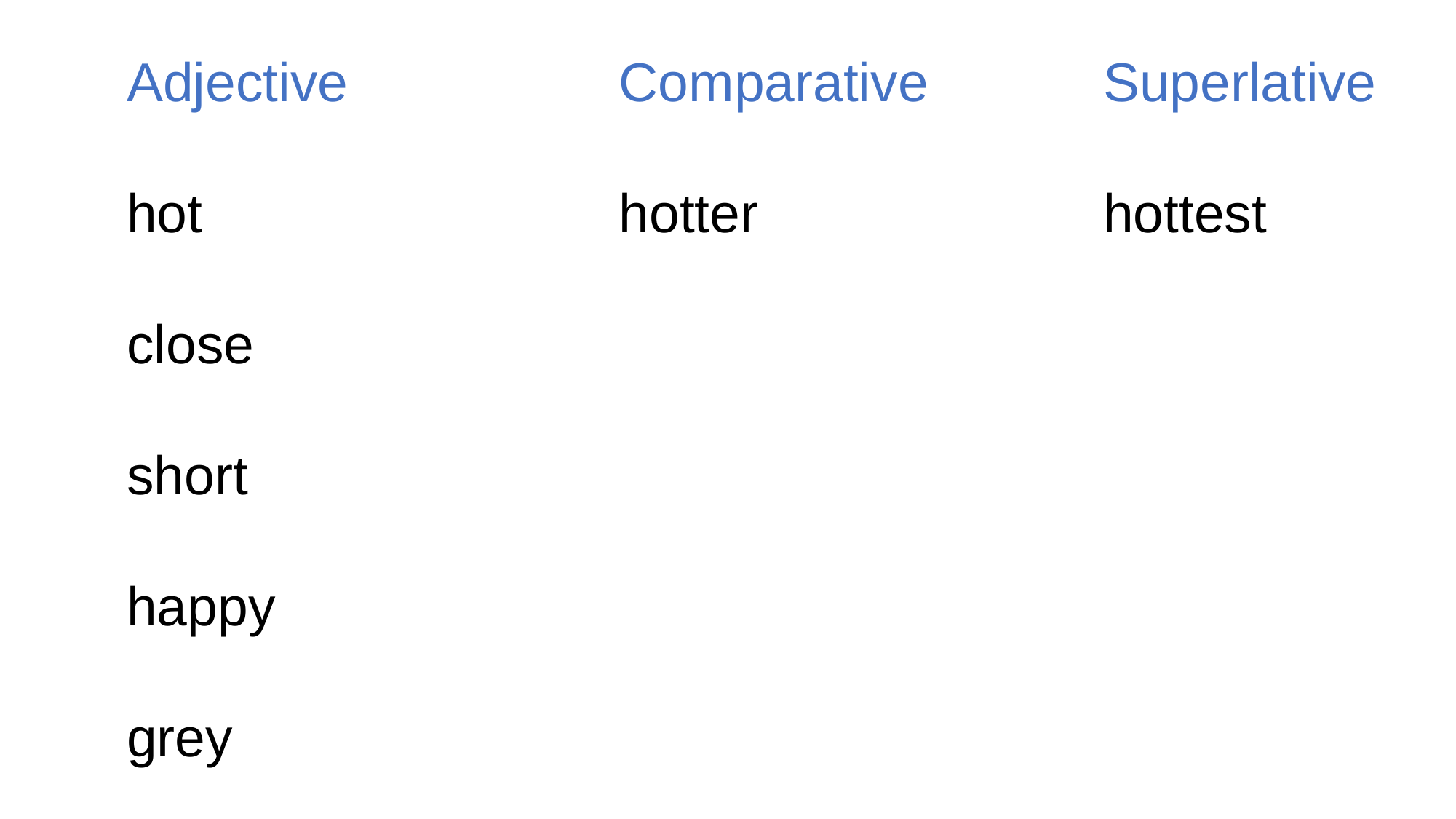

Comparative

hotter

Superlative

hottest

Adjective

hot

close

short

happy

grey